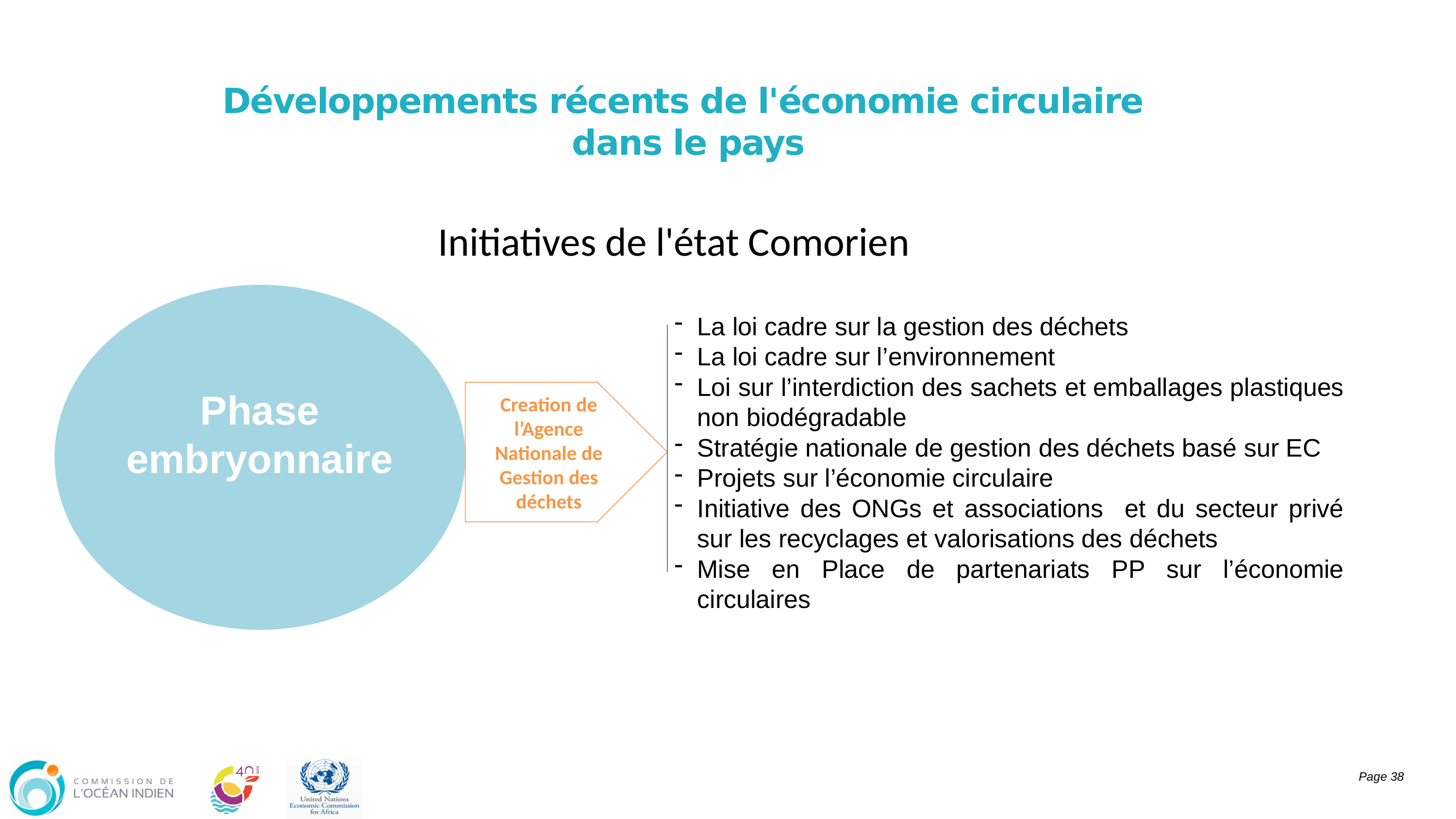

Développements récents de l'économie circulaire
dans le pays

Initiatives de l'état Comorien
Phase embryonnaire

La loi cadre sur la gestion des déchets
La loi cadre sur l’environnement
Loi sur l’interdiction des sachets et emballages plastiques non biodégradable
Stratégie nationale de gestion des déchets basé sur EC
Projets sur l’économie circulaire
Initiative des ONGs et associations  et du secteur privé sur les recyclages et valorisations des déchets
Mise en Place de partenariats PP sur l’économie circulaires
Creation de l’Agence Nationale de Gestion des déchets

Page 38